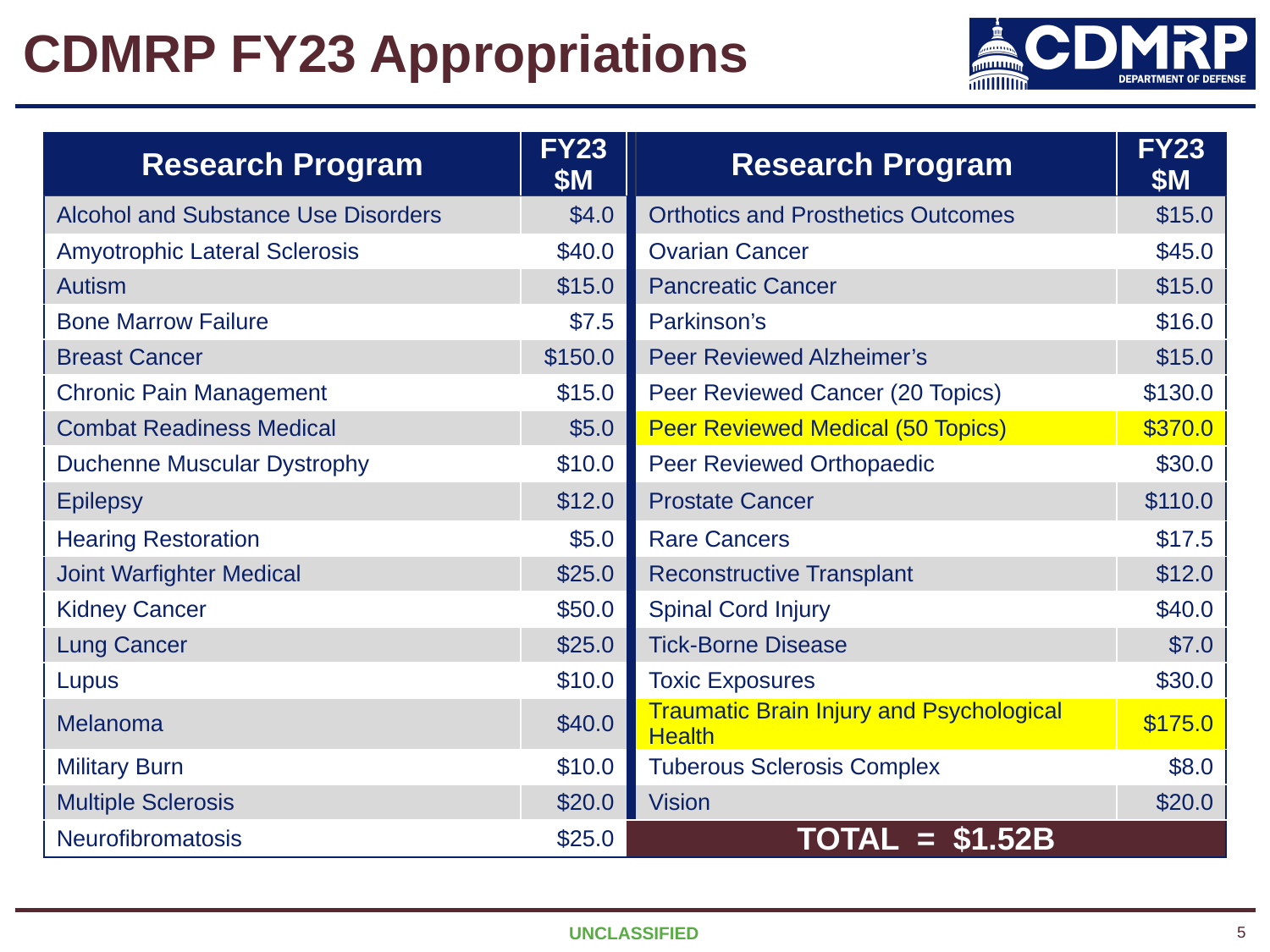

# CDMRP FY23 Appropriations
| Research Program | FY23 $M |  | Research Program | FY23 $M |
| --- | --- | --- | --- | --- |
| Alcohol and Substance Use Disorders | $4.0 |  | Orthotics and Prosthetics Outcomes | $15.0 |
| Amyotrophic Lateral Sclerosis | $40.0 |  | Ovarian Cancer | $45.0 |
| Autism | $15.0 |  | Pancreatic Cancer | $15.0 |
| Bone Marrow Failure | $7.5 |  | Parkinson’s | $16.0 |
| Breast Cancer | $150.0 |  | Peer Reviewed Alzheimer’s | $15.0 |
| Chronic Pain Management | $15.0 |  | Peer Reviewed Cancer (20 Topics) | $130.0 |
| Combat Readiness Medical | $5.0 |  | Peer Reviewed Medical (50 Topics) | $370.0 |
| Duchenne Muscular Dystrophy | $10.0 |  | Peer Reviewed Orthopaedic | $30.0 |
| Epilepsy | $12.0 |  | Prostate Cancer | $110.0 |
| Hearing Restoration | $5.0 |  | Rare Cancers | $17.5 |
| Joint Warfighter Medical | $25.0 |  | Reconstructive Transplant | $12.0 |
| Kidney Cancer | $50.0 |  | Spinal Cord Injury | $40.0 |
| Lung Cancer | $25.0 |  | Tick-Borne Disease | $7.0 |
| Lupus | $10.0 |  | Toxic Exposures | $30.0 |
| Melanoma | $40.0 |  | Traumatic Brain Injury and Psychological Health | $175.0 |
| Military Burn | $10.0 |  | Tuberous Sclerosis Complex | $8.0 |
| Multiple Sclerosis | $20.0 |  | Vision | $20.0 |
| Neurofibromatosis | $25.0 | TOTAL = $1.52B |  |  |